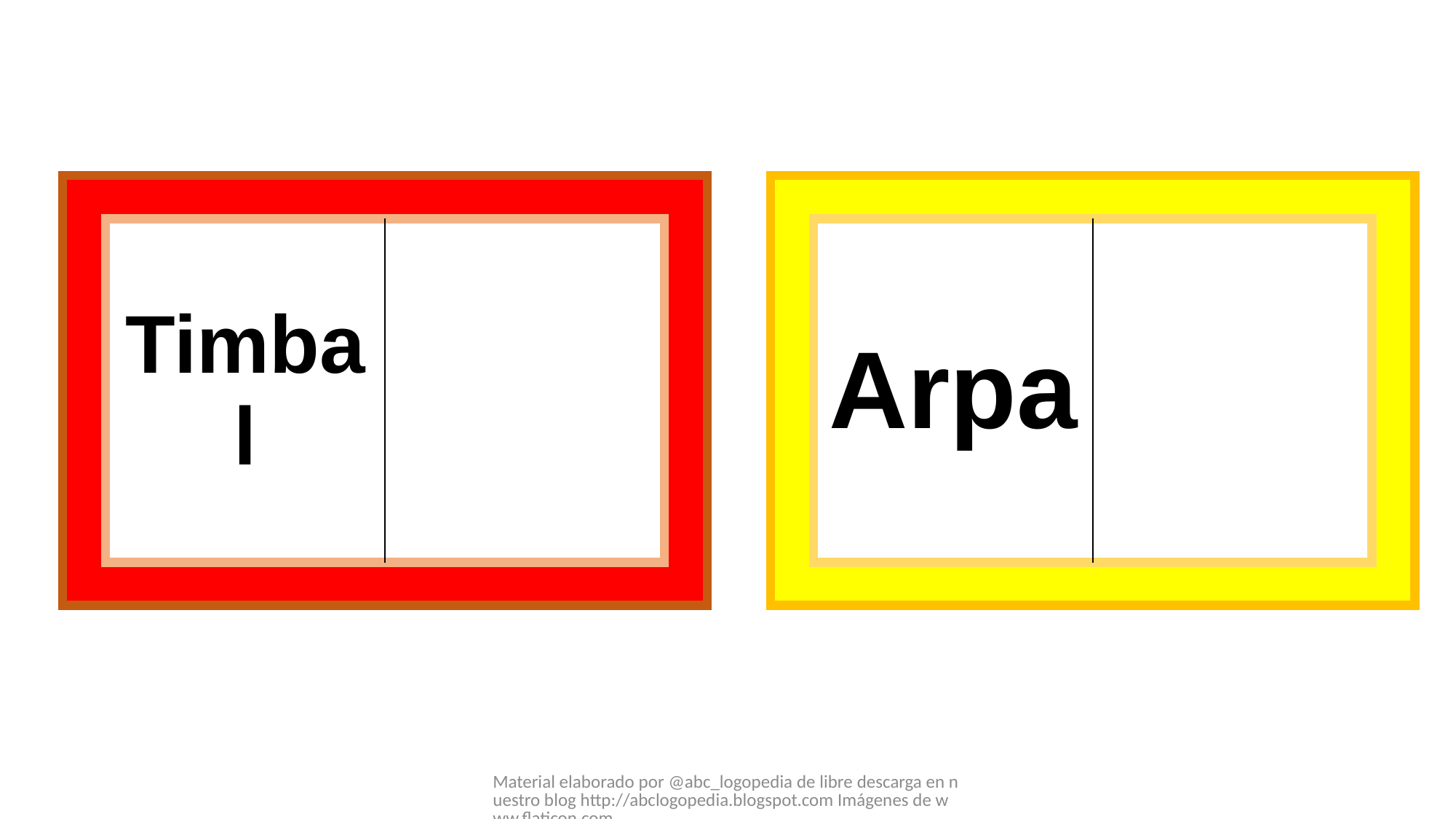

| Timbal |  |
| --- | --- |

| Arpa |  |
| --- | --- |
Material elaborado por @abc_logopedia de libre descarga en nuestro blog http://abclogopedia.blogspot.com Imágenes de www.flaticon.com